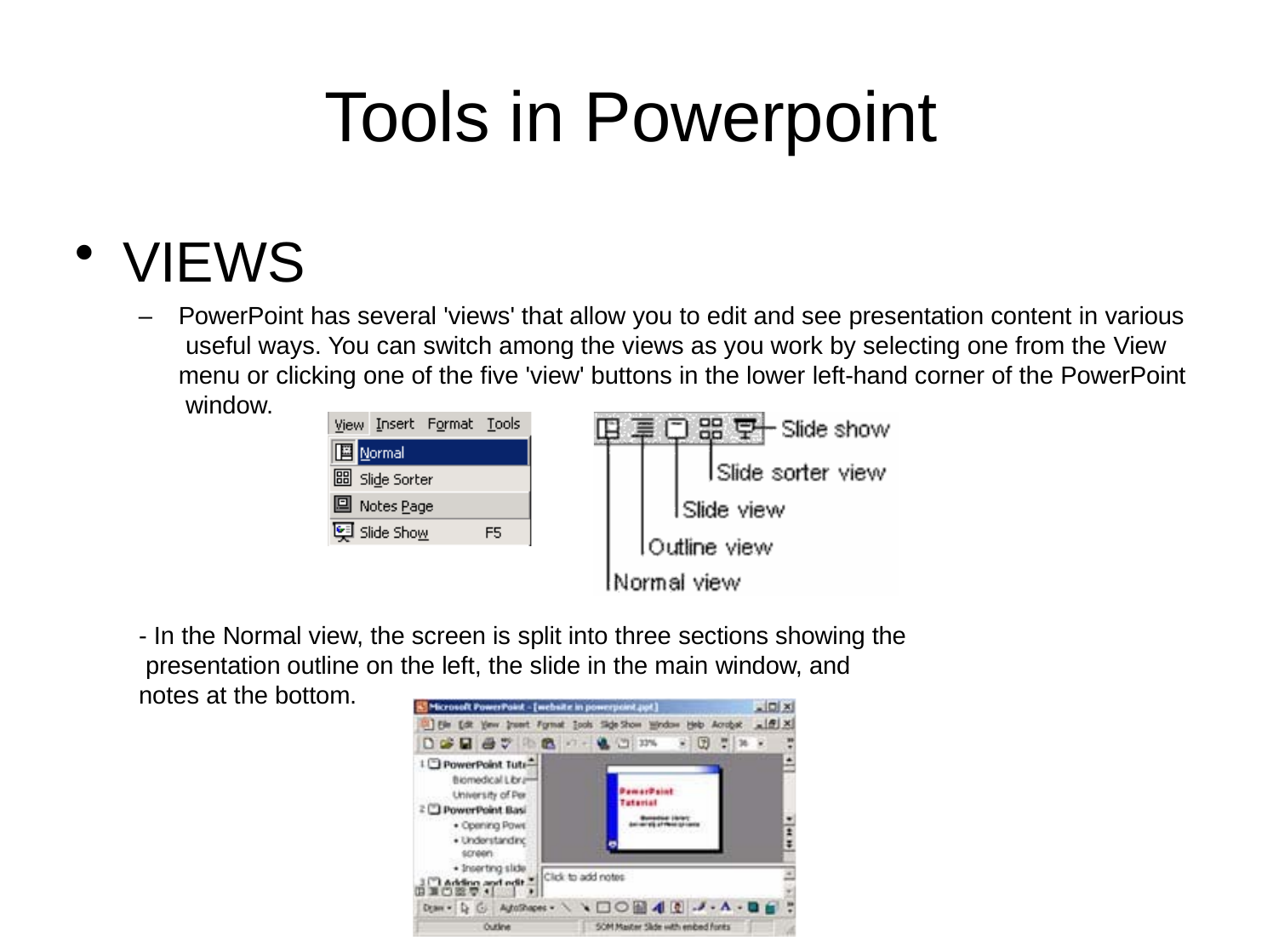

# Tools in Powerpoint
VIEWS
–	PowerPoint has several 'views' that allow you to edit and see presentation content in various  useful ways. You can switch among the views as you work by selecting one from the View  menu or clicking one of the five 'view' buttons in the lower left-hand corner of the PowerPoint  window.

- In the Normal view, the screen is split into three sections showing the  presentation outline on the left, the slide in the main window, and  notes at the bottom.